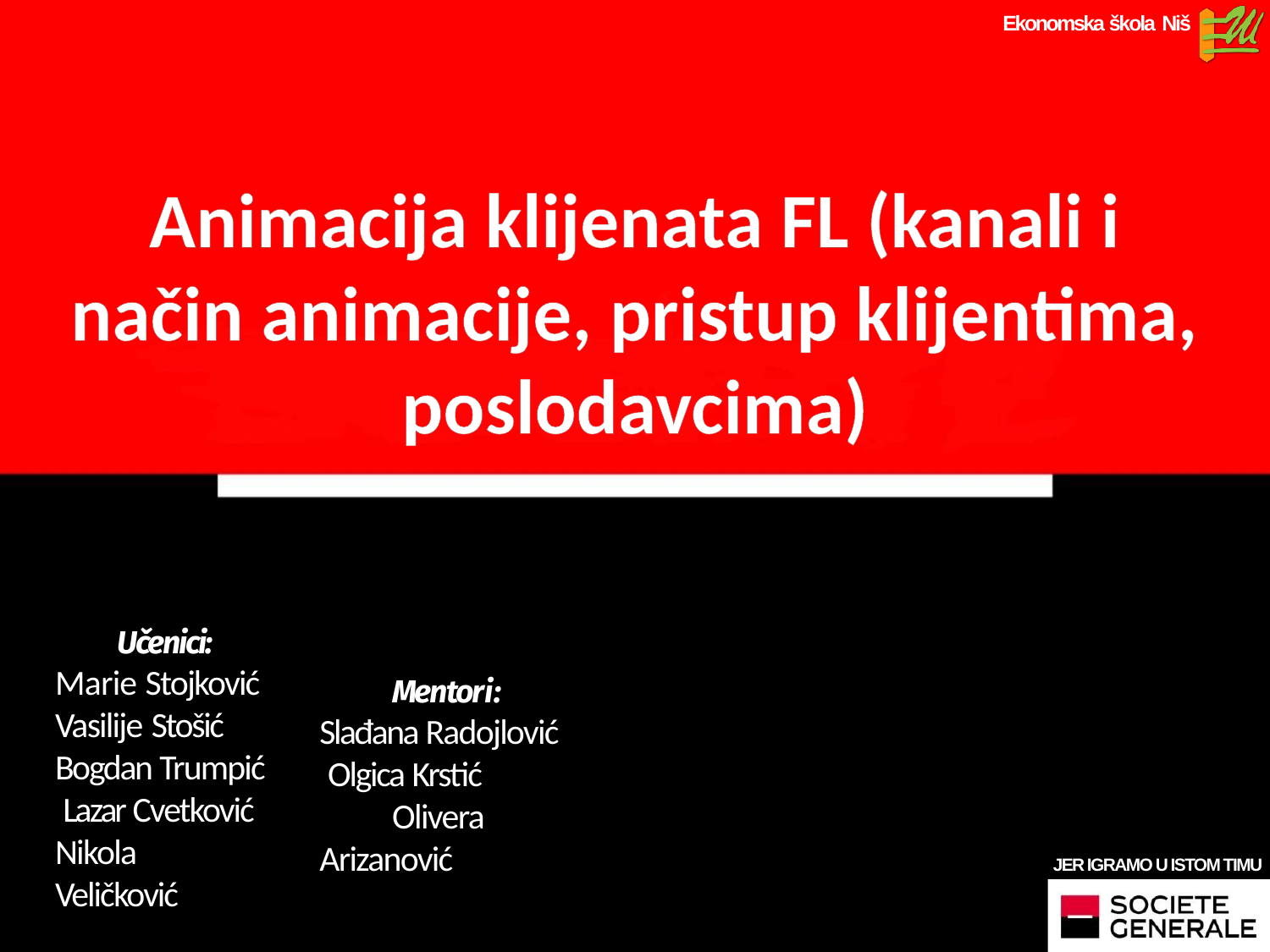

Ekonomska škola Niš
Animacija klijenata FL (kanali i način animacije, pristup klijentima, poslodavcima)
Učenici:
Marie Stojković
Vasilije Stošić
Bogdan Trumpić  Lazar Cvetković  Nikola Veličković
Mentori:  Slađana Radojlović  Olgica Krstić
Olivera Arizanović
JER IGRAMO U ISTOM TIMU